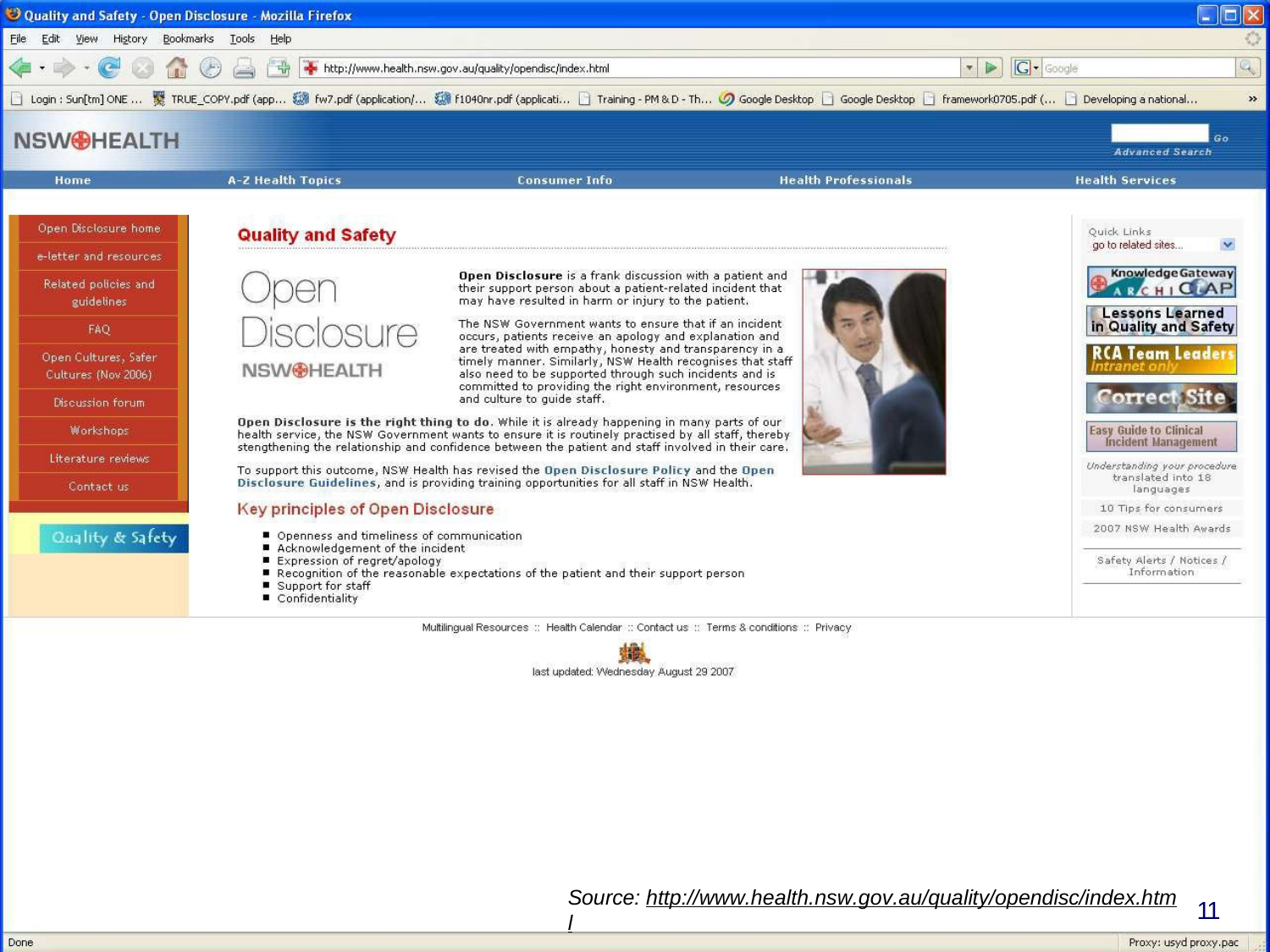

◘

Patient Safety Curriculum Guide

Source: http://www.health.nsw.gov.au/quality/opendisc/index.html
11